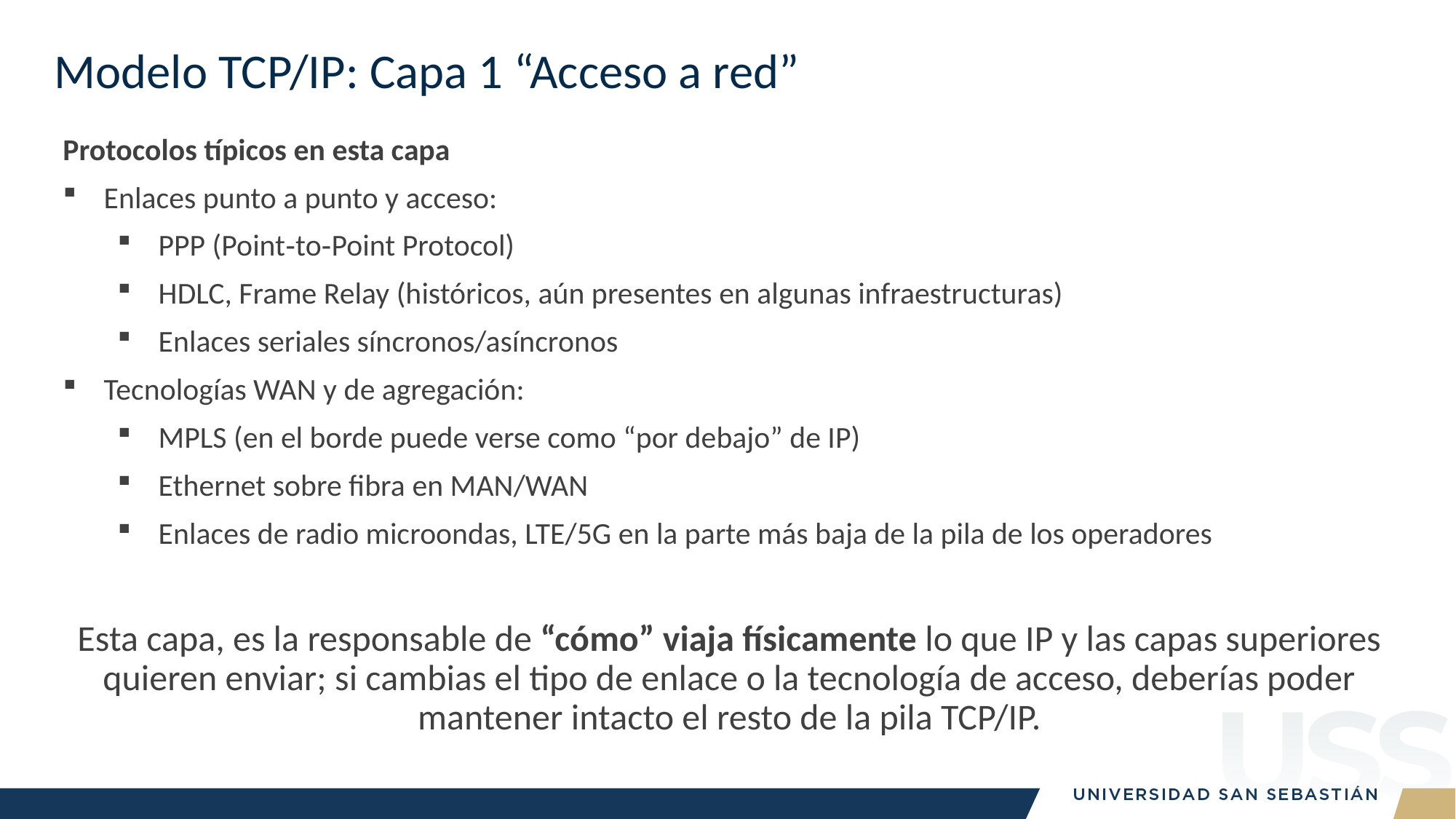

# Modelo TCP/IP: Capa 1 “Acceso a red”
Protocolos típicos en esta capa
Enlaces punto a punto y acceso:
PPP (Point‑to‑Point Protocol)
HDLC, Frame Relay (históricos, aún presentes en algunas infraestructuras)
Enlaces seriales síncronos/asíncronos
Tecnologías WAN y de agregación:
MPLS (en el borde puede verse como “por debajo” de IP)
Ethernet sobre fibra en MAN/WAN
Enlaces de radio microondas, LTE/5G en la parte más baja de la pila de los operadores

Esta capa, es la responsable de “cómo” viaja físicamente lo que IP y las capas superiores quieren enviar; si cambias el tipo de enlace o la tecnología de acceso, deberías poder mantener intacto el resto de la pila TCP/IP.